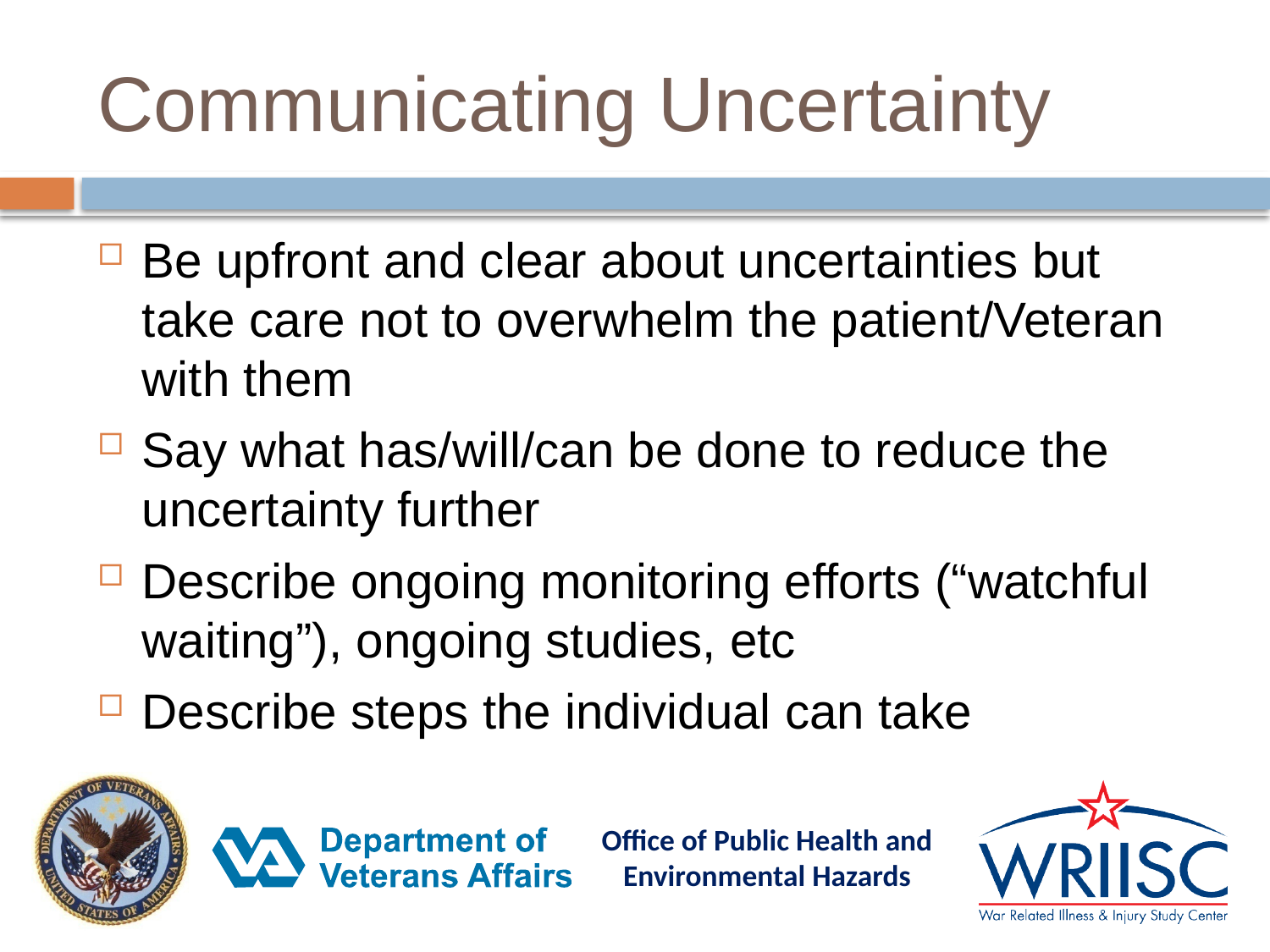

# Communicating Uncertainty
Be upfront and clear about uncertainties but take care not to overwhelm the patient/Veteran with them
Say what has/will/can be done to reduce the uncertainty further
Describe ongoing monitoring efforts (“watchful waiting”), ongoing studies, etc
Describe steps the individual can take